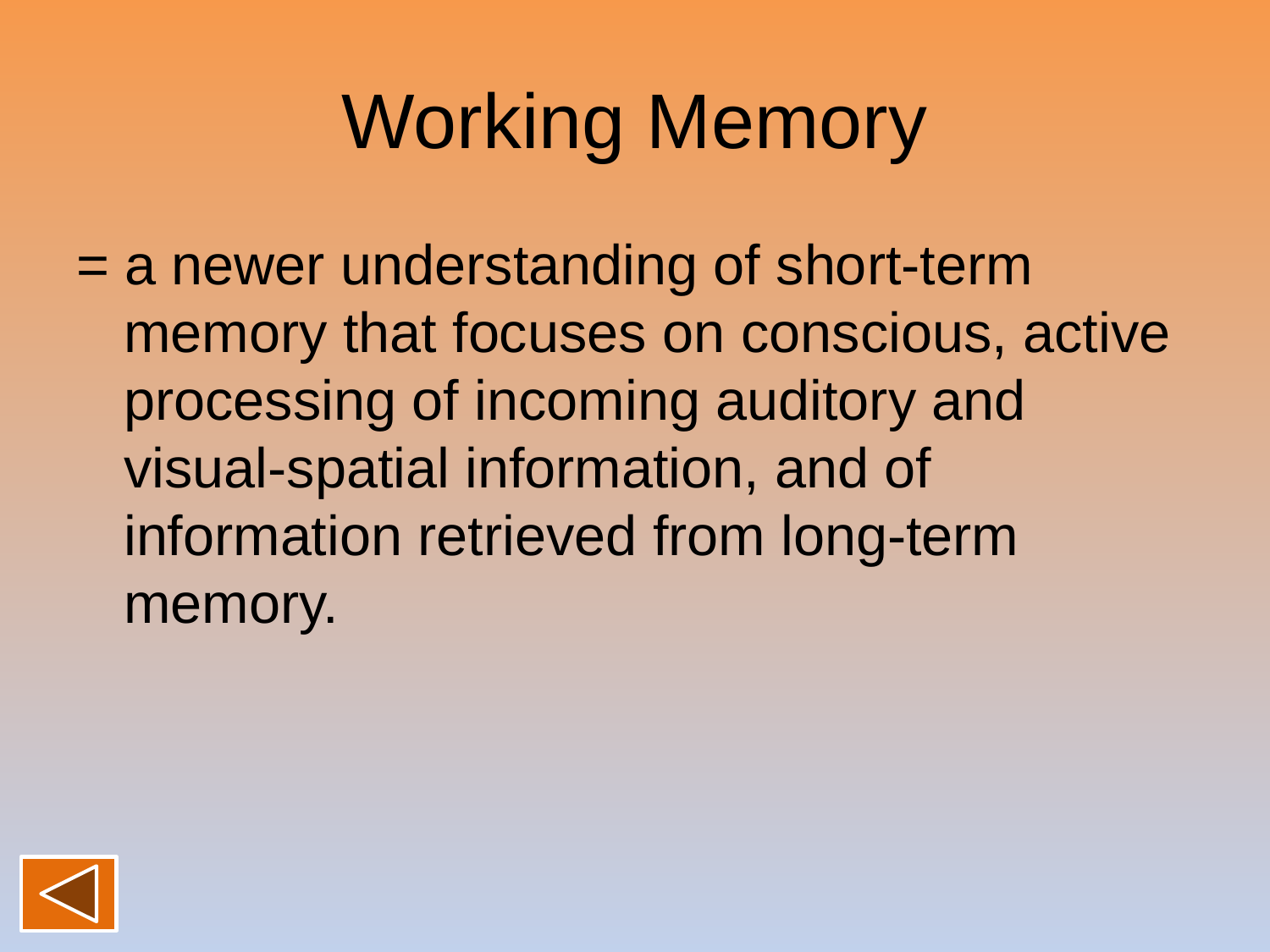

# Working Memory
= a newer understanding of short-term memory that focuses on conscious, active processing of incoming auditory and visual-spatial information, and of information retrieved from long-term memory.